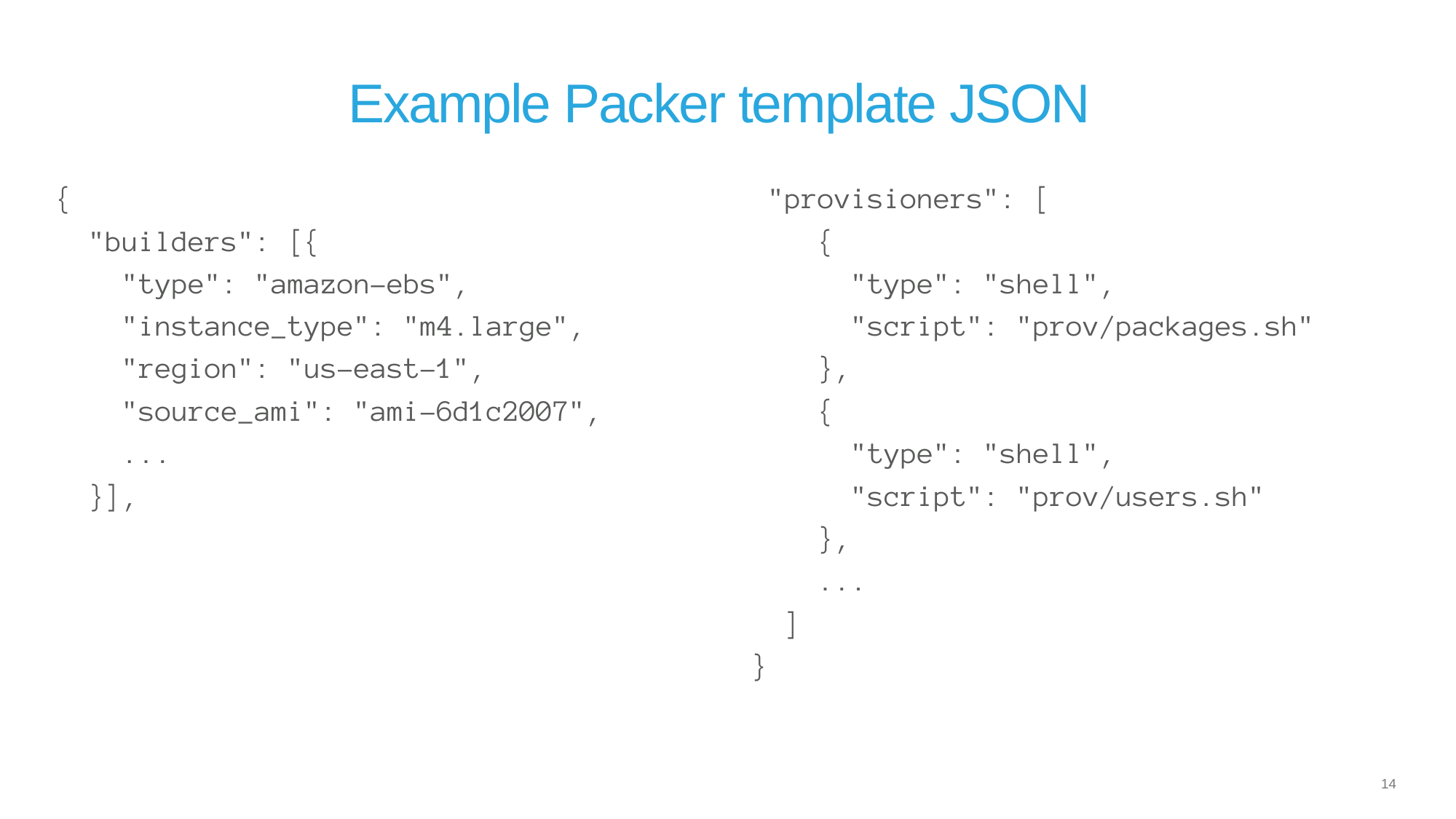

# Example Packer template JSON
{
  "builders": [{
    "type": "amazon-ebs",
    "instance_type": "m4.large",
    "region": "us-east-1",
    "source_ami": "ami-6d1c2007",
    ...
  }],

 "provisioners": [
    {
      "type": "shell",
      "script": "prov/packages.sh"
    },
    {
      "type": "shell",
      "script": "prov/users.sh"
    },
    ...
  ]
}